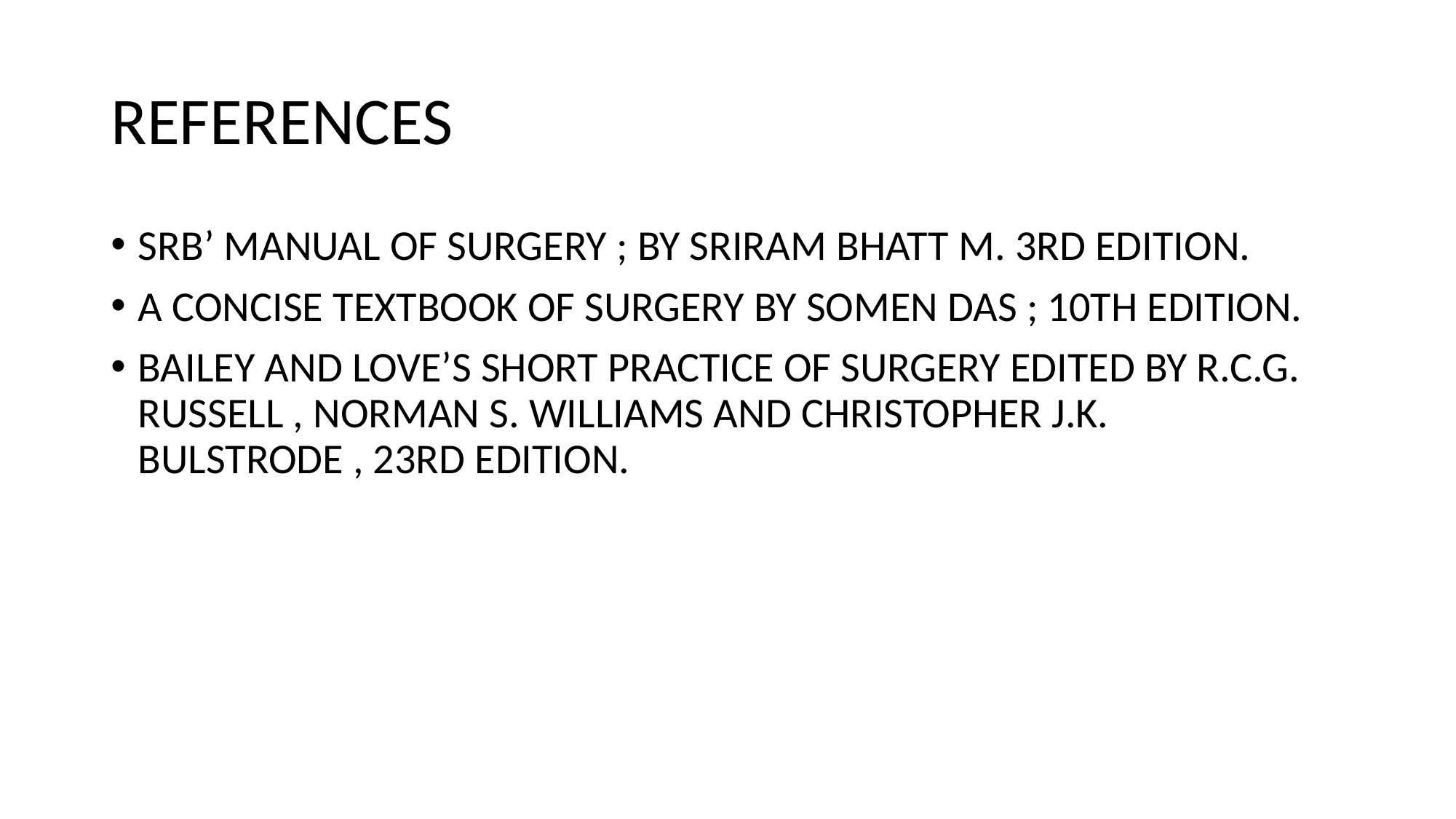

# REFERENCES
SRB’ MANUAL OF SURGERY ; BY SRIRAM BHATT M. 3RD EDITION.
A CONCISE TEXTBOOK OF SURGERY BY SOMEN DAS ; 10TH EDITION.
BAILEY AND LOVE’S SHORT PRACTICE OF SURGERY EDITED BY R.C.G. RUSSELL , NORMAN S. WILLIAMS AND CHRISTOPHER J.K. BULSTRODE , 23RD EDITION.